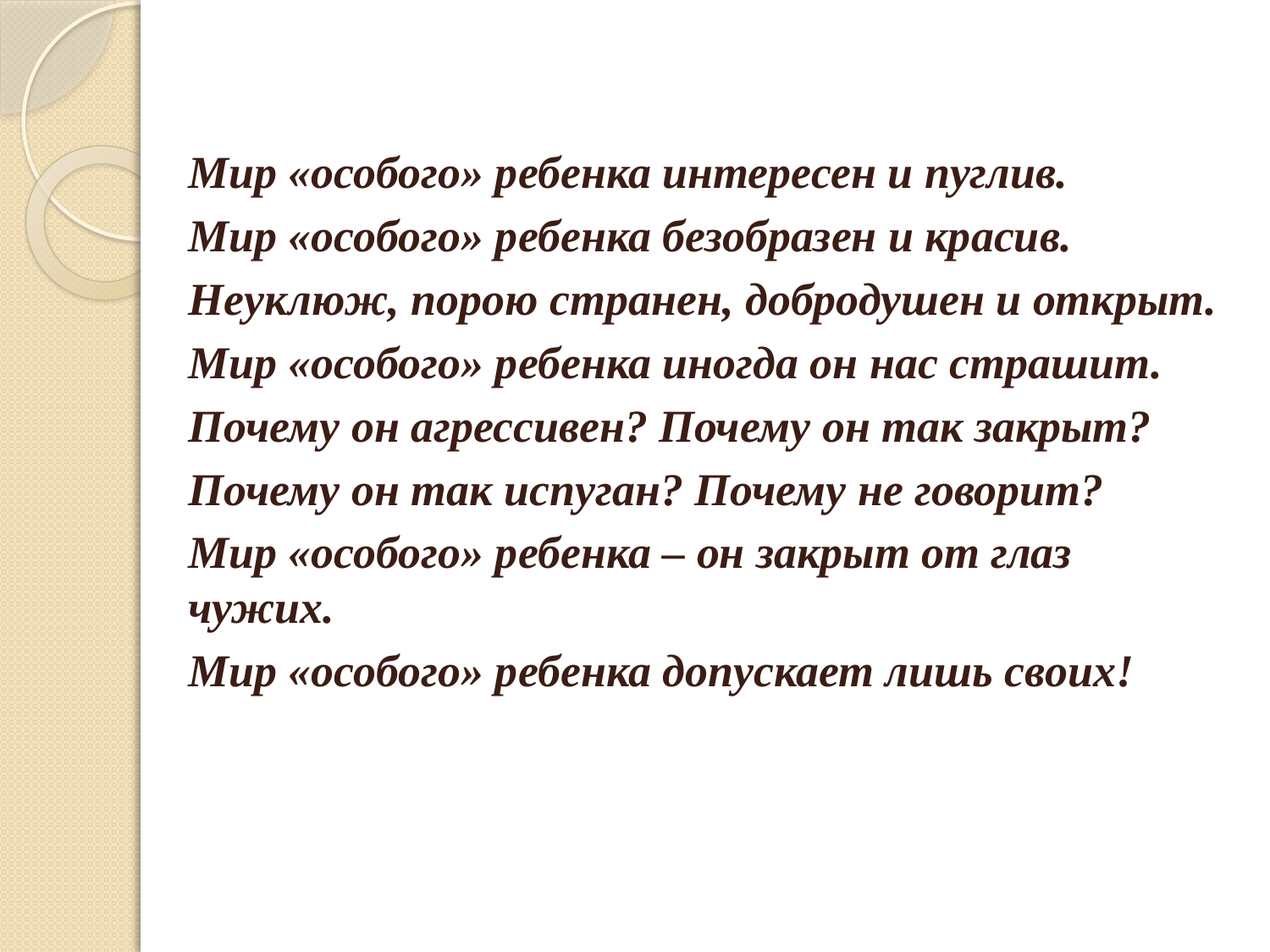

Мир «особого» ребенка интересен и пуглив.
Мир «особого» ребенка безобразен и красив.
Неуклюж, порою странен, добродушен и открыт.
Мир «особого» ребенка иногда он нас страшит.
Почему он агрессивен? Почему он так закрыт?
Почему он так испуган? Почему не говорит?
Мир «особого» ребенка – он закрыт от глаз чужих.
Мир «особого» ребенка допускает лишь своих!